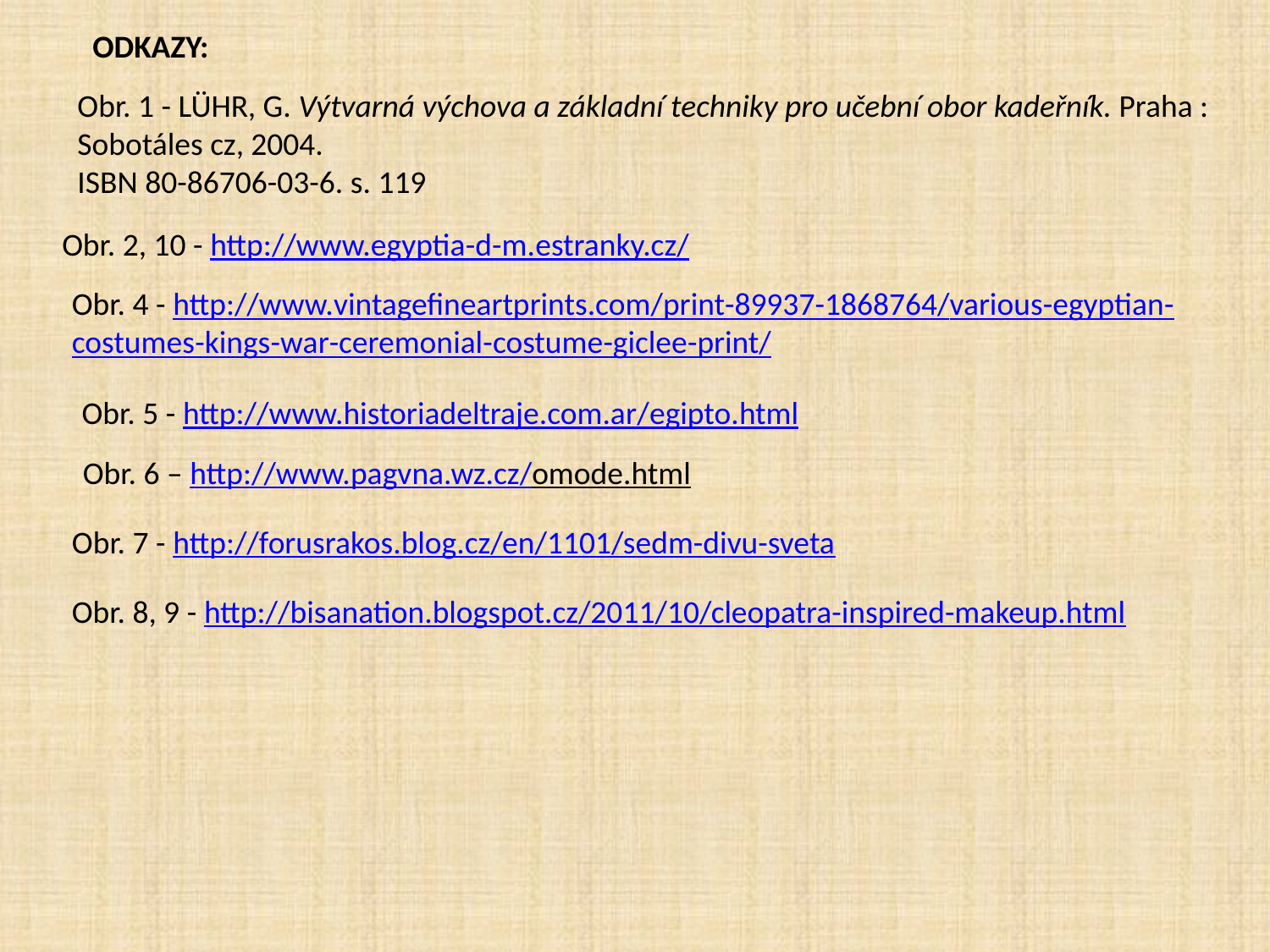

ODKAZY:
Obr. 1 - LÜHR, G. Výtvarná výchova a základní techniky pro učební obor kadeřník. Praha : Sobotáles cz, 2004.
ISBN 80-86706-03-6. s. 119

Obr. 2, 10 - http://www.egyptia-d-m.estranky.cz/
Obr. 4 - http://www.vintagefineartprints.com/print-89937-1868764/various-egyptian-costumes-kings-war-ceremonial-costume-giclee-print/

Obr. 5 - http://www.historiadeltraje.com.ar/egipto.html
 Obr. 6 – http://www.pagvna.wz.cz/omode.html
Obr. 7 - http://forusrakos.blog.cz/en/1101/sedm-divu-sveta
Obr. 8, 9 - http://bisanation.blogspot.cz/2011/10/cleopatra-inspired-makeup.html